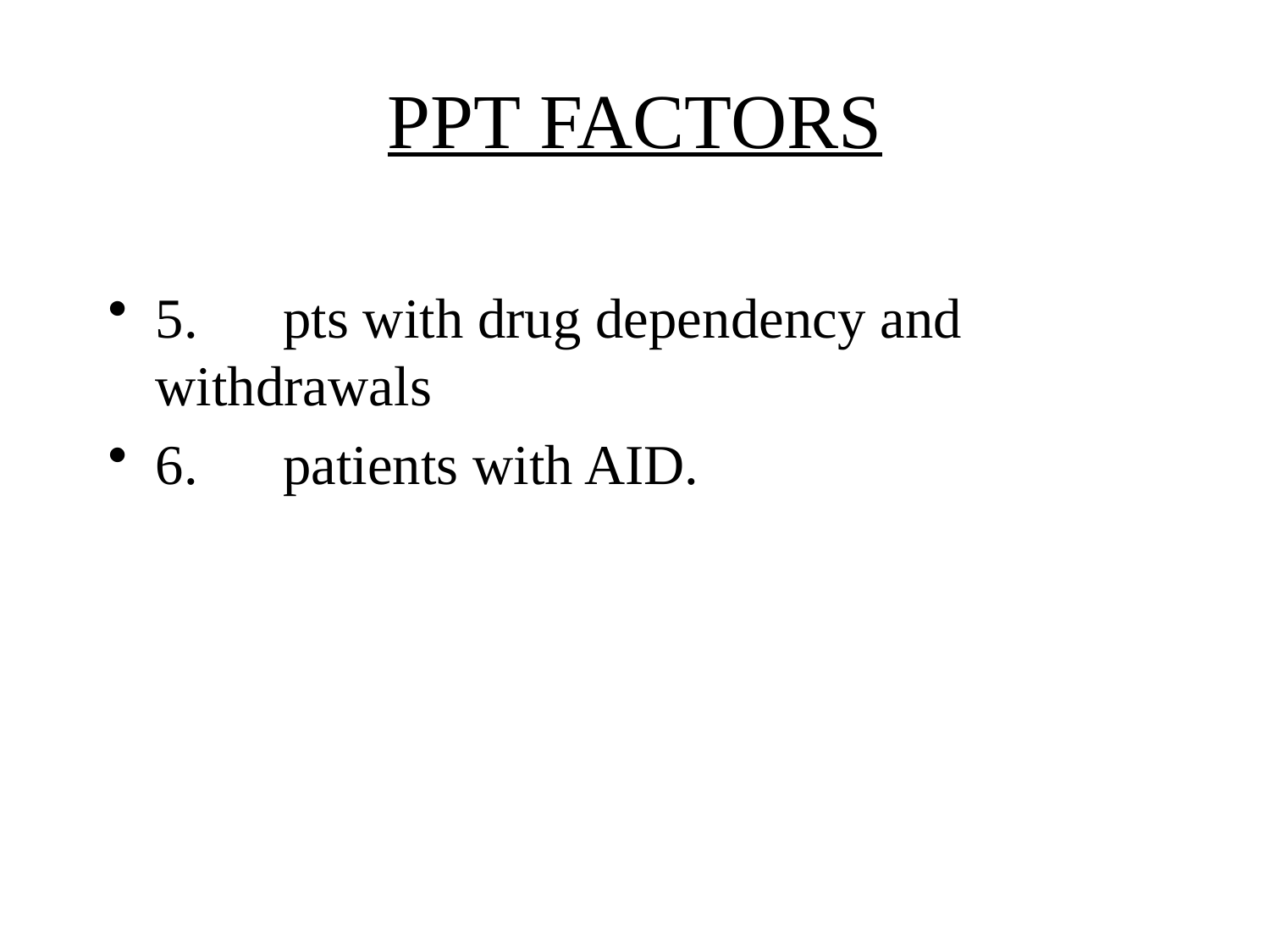

# PPT FACTORS
5.      pts with drug dependency and withdrawals
6.      patients with AID.